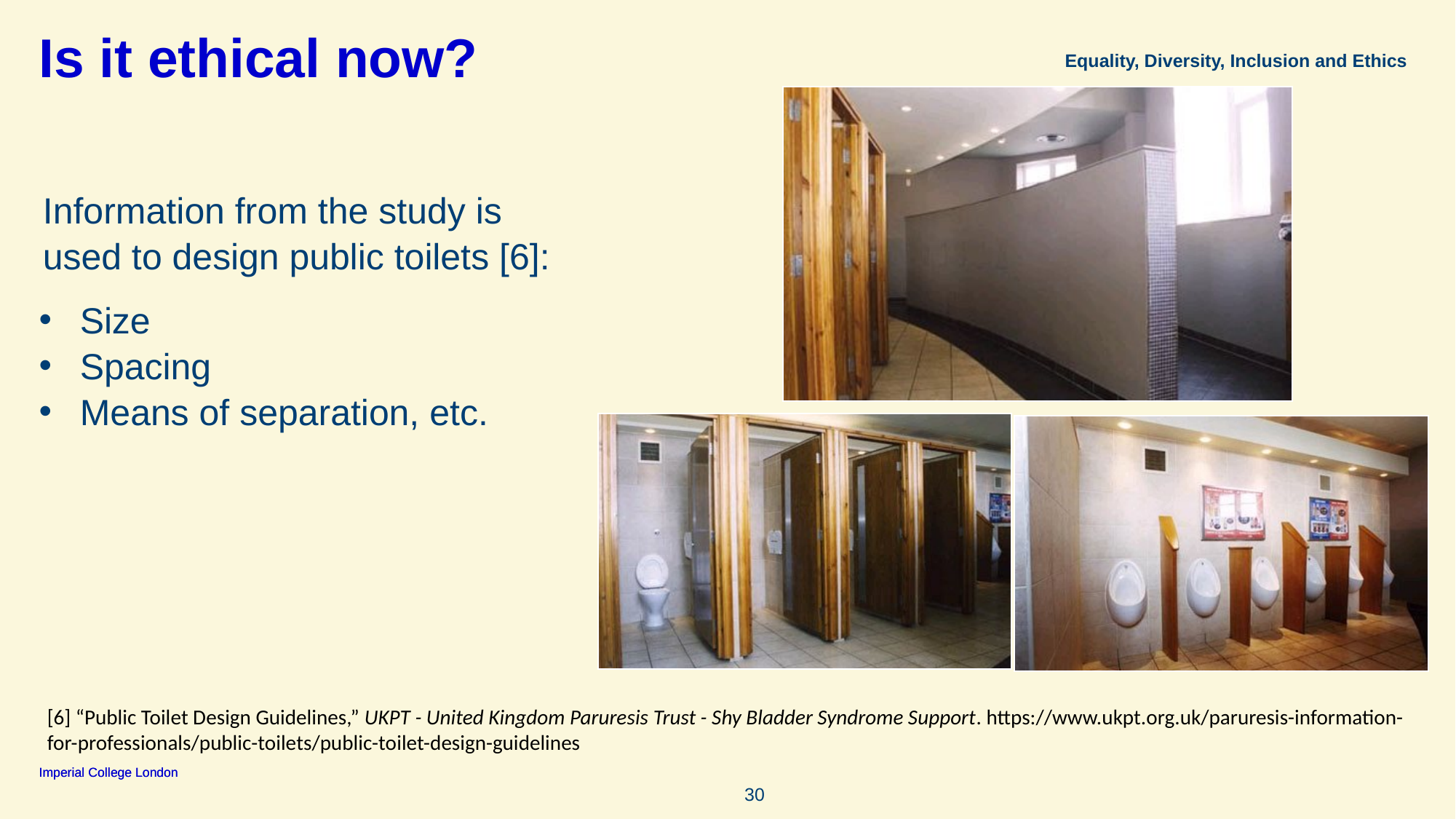

# Is it ethical now?
Equality, Diversity, Inclusion and Ethics

Information from the study is used to design public toilets [6]:
Size
Spacing
Means of separation, etc.

[6] “Public Toilet Design Guidelines,” UKPT - United Kingdom Paruresis Trust - Shy Bladder Syndrome Support. https://www.ukpt.org.uk/paruresis-information-for-professionals/public-toilets/public-toilet-design-guidelines
‌
30